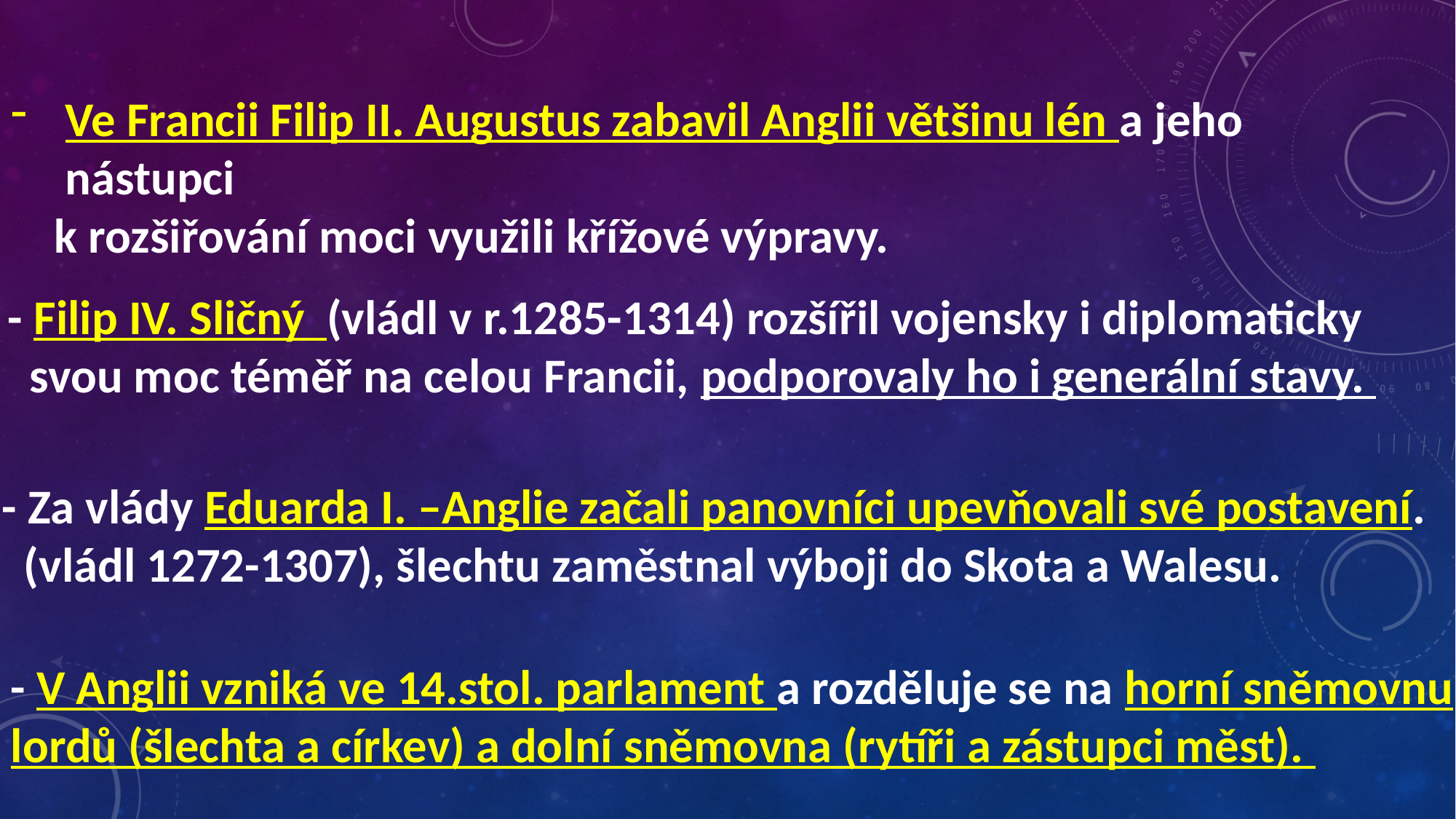

Ve Francii Filip II. Augustus zabavil Anglii většinu lén a jeho nástupci
    k rozšiřování moci využili křížové výpravy.

- Filip IV. Sličný  (vládl v r.1285-1314) rozšířil vojensky i diplomaticky
  svou moc téměř na celou Francii, podporovaly ho i generální stavy.
- Za vlády Eduarda I. –Anglie začali panovníci upevňovali své postavení.
  (vládl 1272-1307), šlechtu zaměstnal výboji do Skota a Walesu.
- V Anglii vzniká ve 14.stol. parlament a rozděluje se na horní sněmovnu lordů (šlechta a církev) a dolní sněmovna (rytíři a zástupci měst).